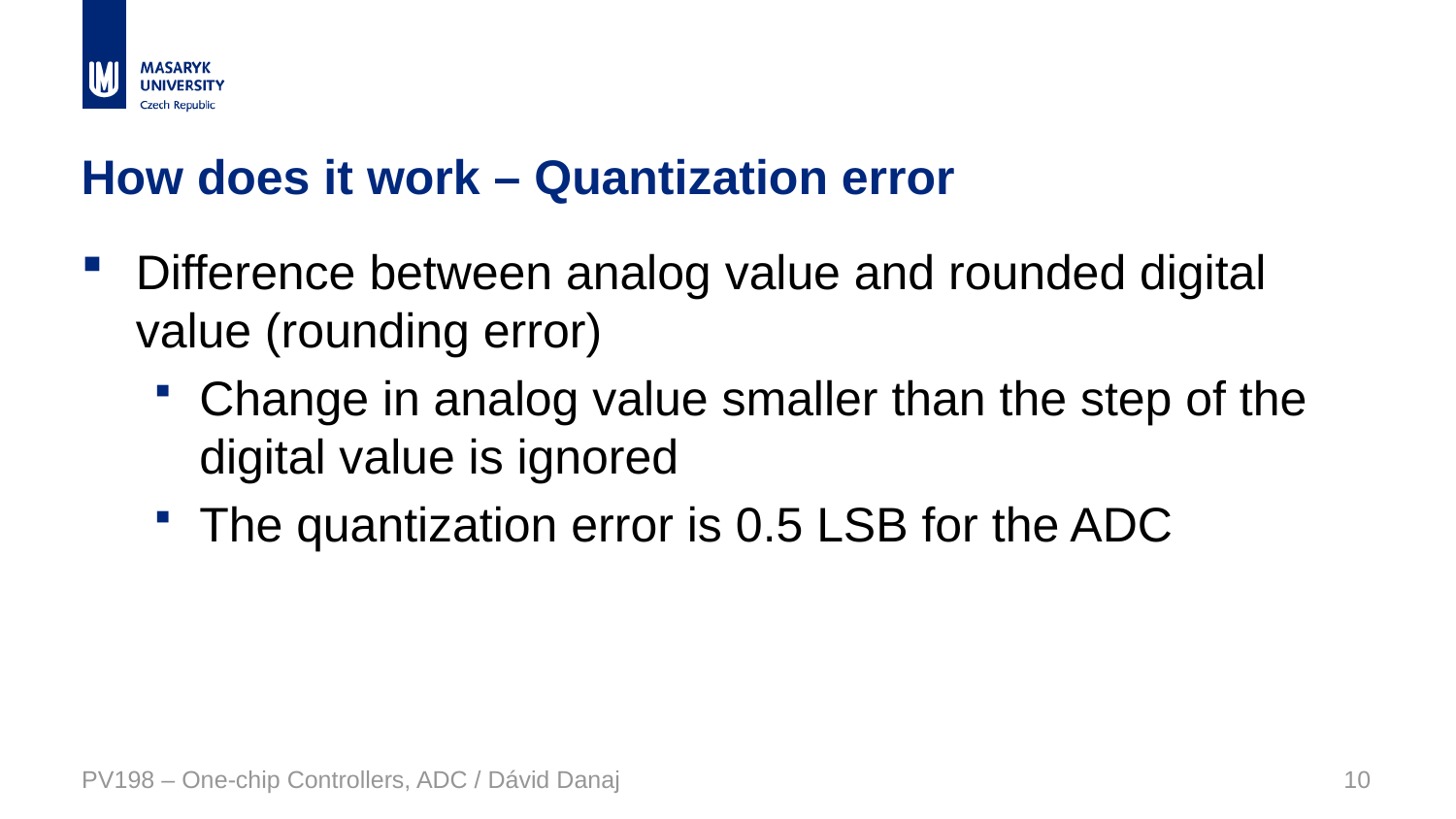

How does it work – Quantization error
Difference between analog value and rounded digital value (rounding error)
Change in analog value smaller than the step of the digital value is ignored
The quantization error is 0.5 LSB for the ADC
PV198 – One-chip Controllers, ADC / Dávid Danaj
10